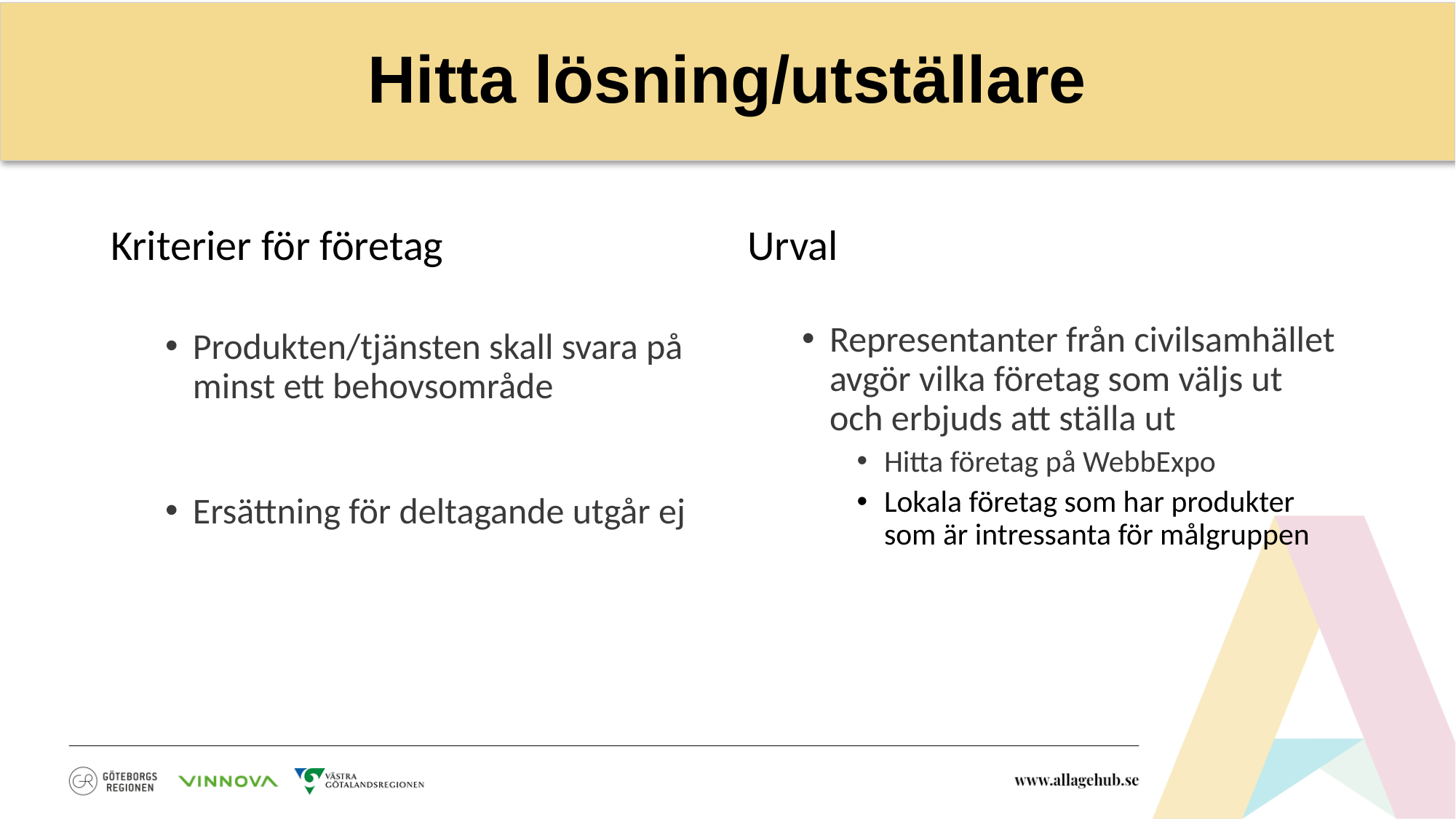

# Hitta lösning/utställare
Kriterier för företag
Produkten/tjänsten skall svara på minst ett behovsområde
Ersättning för deltagande utgår ej

Urval
Representanter från civilsamhället avgör vilka företag som väljs ut och erbjuds att ställa ut
Hitta företag på WebbExpo
Lokala företag som har produkter som är intressanta för målgruppen